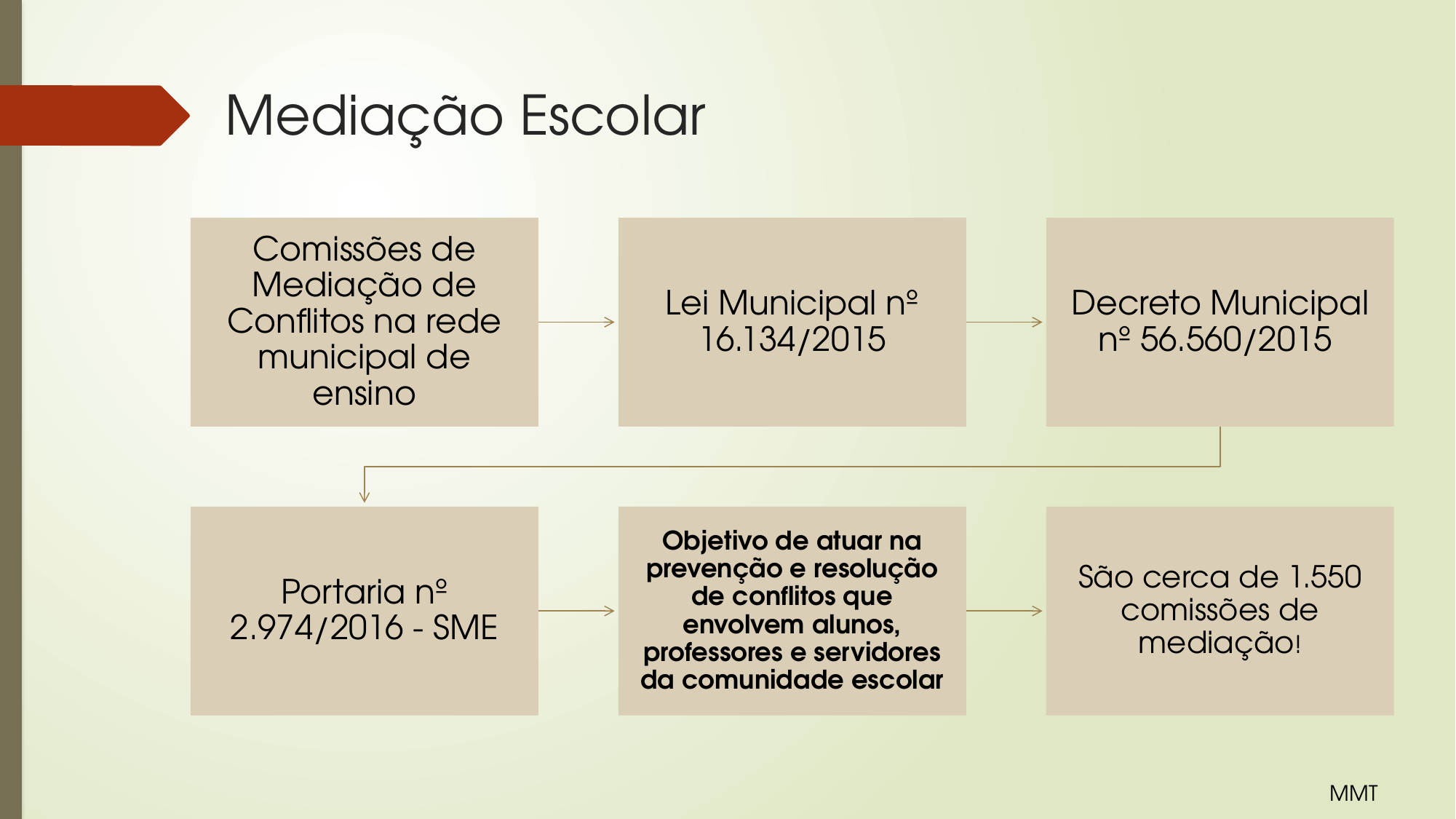

# Mediação Escolar

Comissões de Mediação de Conflitos na rede municipal de ensino

Lei Municipal nº 16.134/2015

Decreto Municipal nº 56.560/2015

Portaria nº 2.974/2016 - SME

Objetivo de atuar na prevenção e resolução de conflitos que envolvem alunos, professores e servidores da comunidade escolar
São cerca de 1.550 comissões de mediação!
MMT